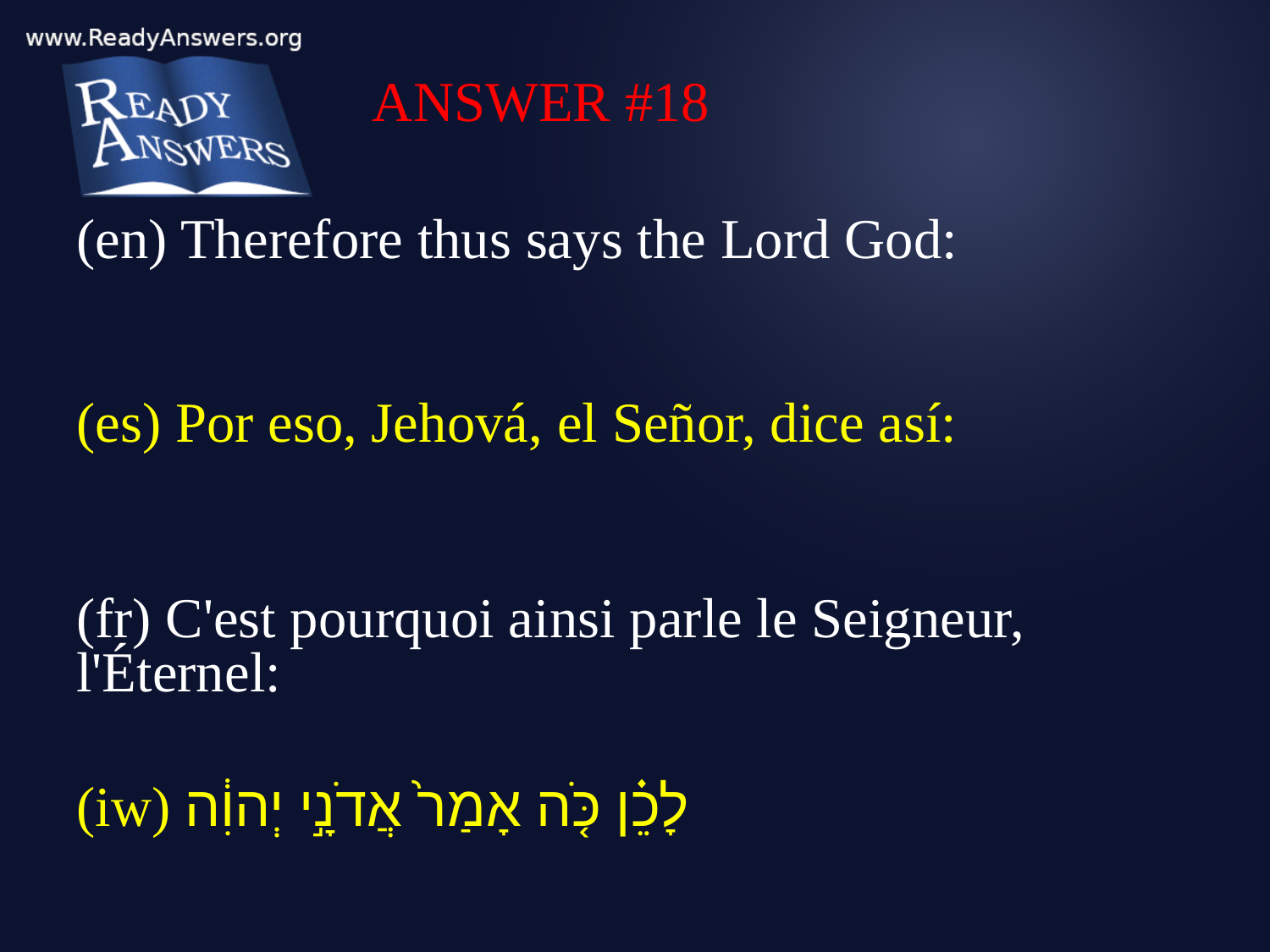

ANSWER #18
(en) Therefore thus says the Lord God:
(es) Por eso, Jehová, el Señor, dice así:
(fr) C'est pourquoi ainsi parle le Seigneur, l'Éternel:
(iw) לָכֵ֗ן כֹּ֤ה אָמַר֙ אֲדֹנָ֣י יְהוִ֔ה